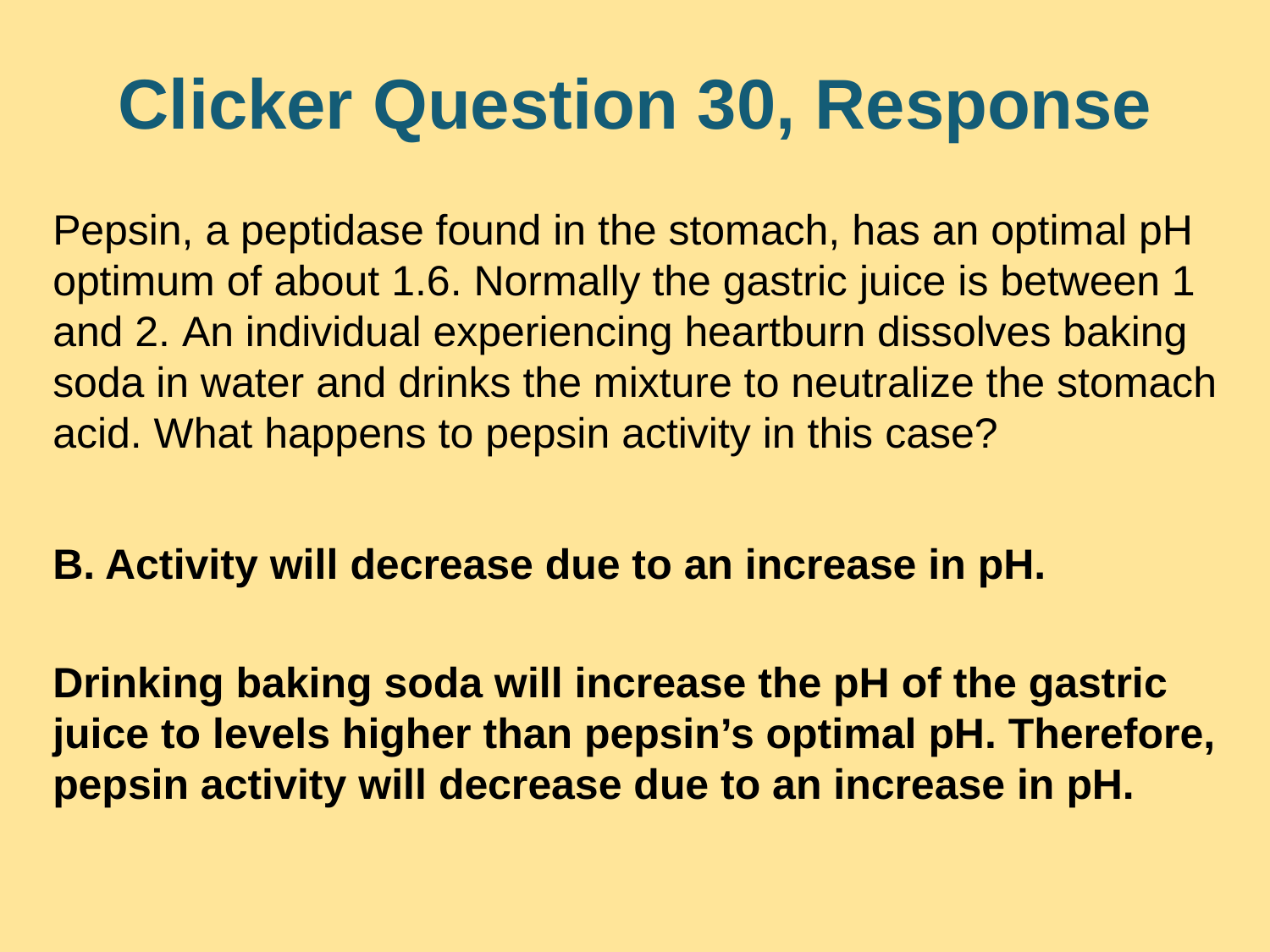

# Clicker Question 30, Response
Pepsin, a peptidase found in the stomach, has an optimal pH optimum of about 1.6. Normally the gastric juice is between 1 and 2. An individual experiencing heartburn dissolves baking soda in water and drinks the mixture to neutralize the stomach acid. What happens to pepsin activity in this case?

B. Activity will decrease due to an increase in pH.

Drinking baking soda will increase the pH of the gastric juice to levels higher than pepsin’s optimal pH. Therefore, pepsin activity will decrease due to an increase in pH.